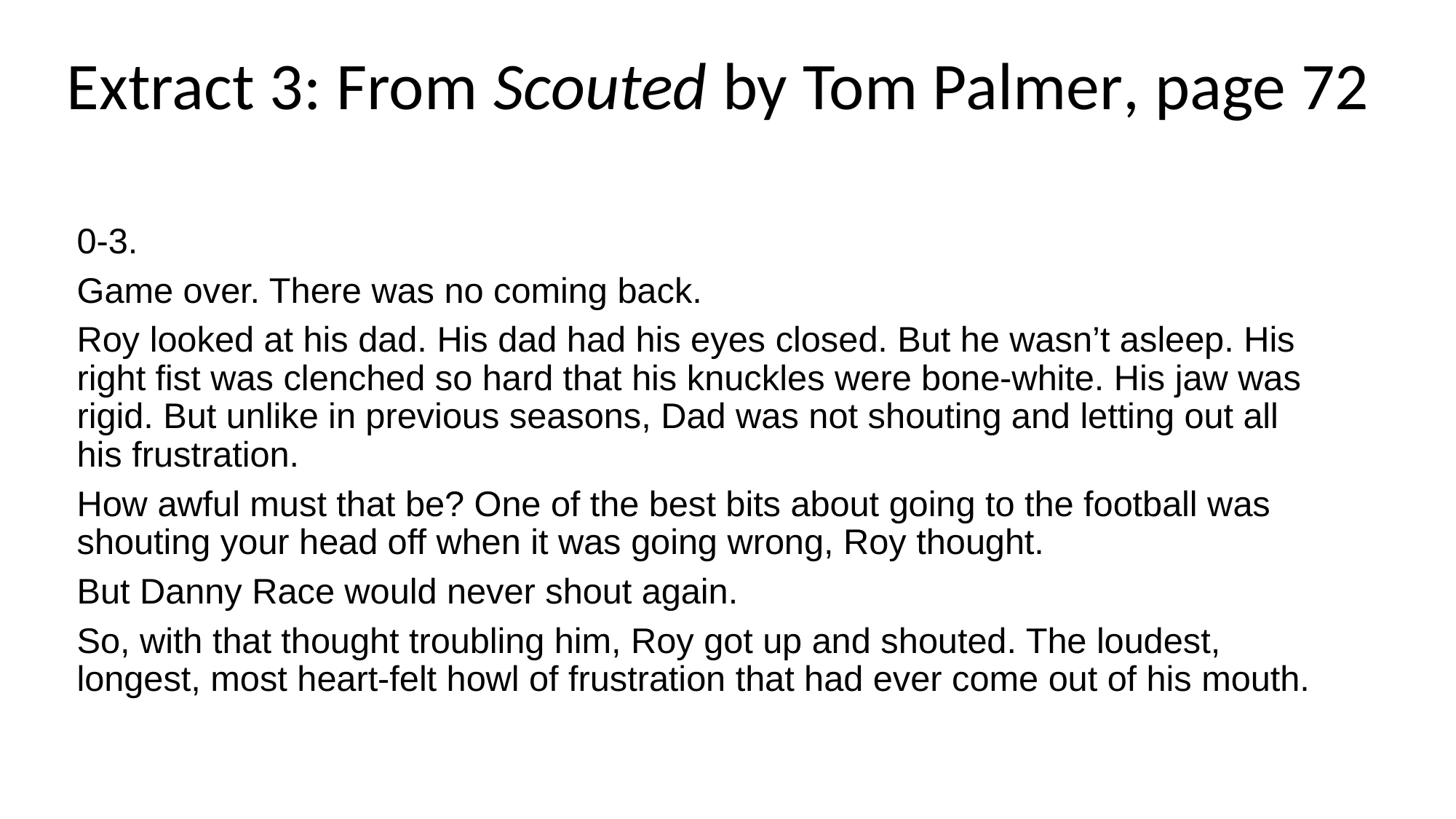

# Extract 3: From Scouted by Tom Palmer, page 72
0-3.
Game over. There was no coming back.
Roy looked at his dad. His dad had his eyes closed. But he wasn’t asleep. His right fist was clenched so hard that his knuckles were bone-white. His jaw was rigid. But unlike in previous seasons, Dad was not shouting and letting out all his frustration.
How awful must that be? One of the best bits about going to the football was shouting your head off when it was going wrong, Roy thought.
But Danny Race would never shout again.
So, with that thought troubling him, Roy got up and shouted. The loudest, longest, most heart-felt howl of frustration that had ever come out of his mouth.